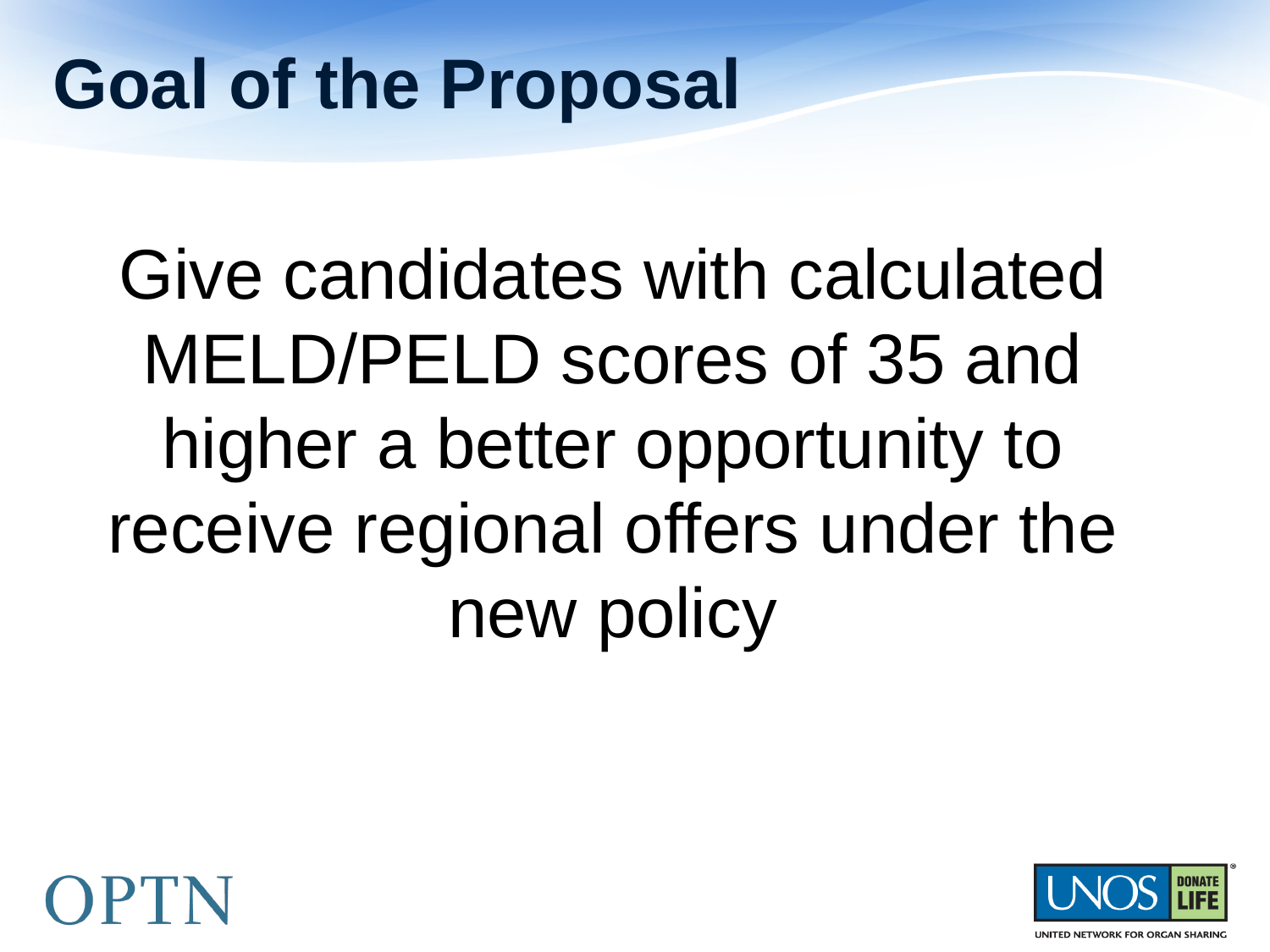

# Goal of the Proposal
Give candidates with calculated MELD/PELD scores of 35 and higher a better opportunity to receive regional offers under the new policy